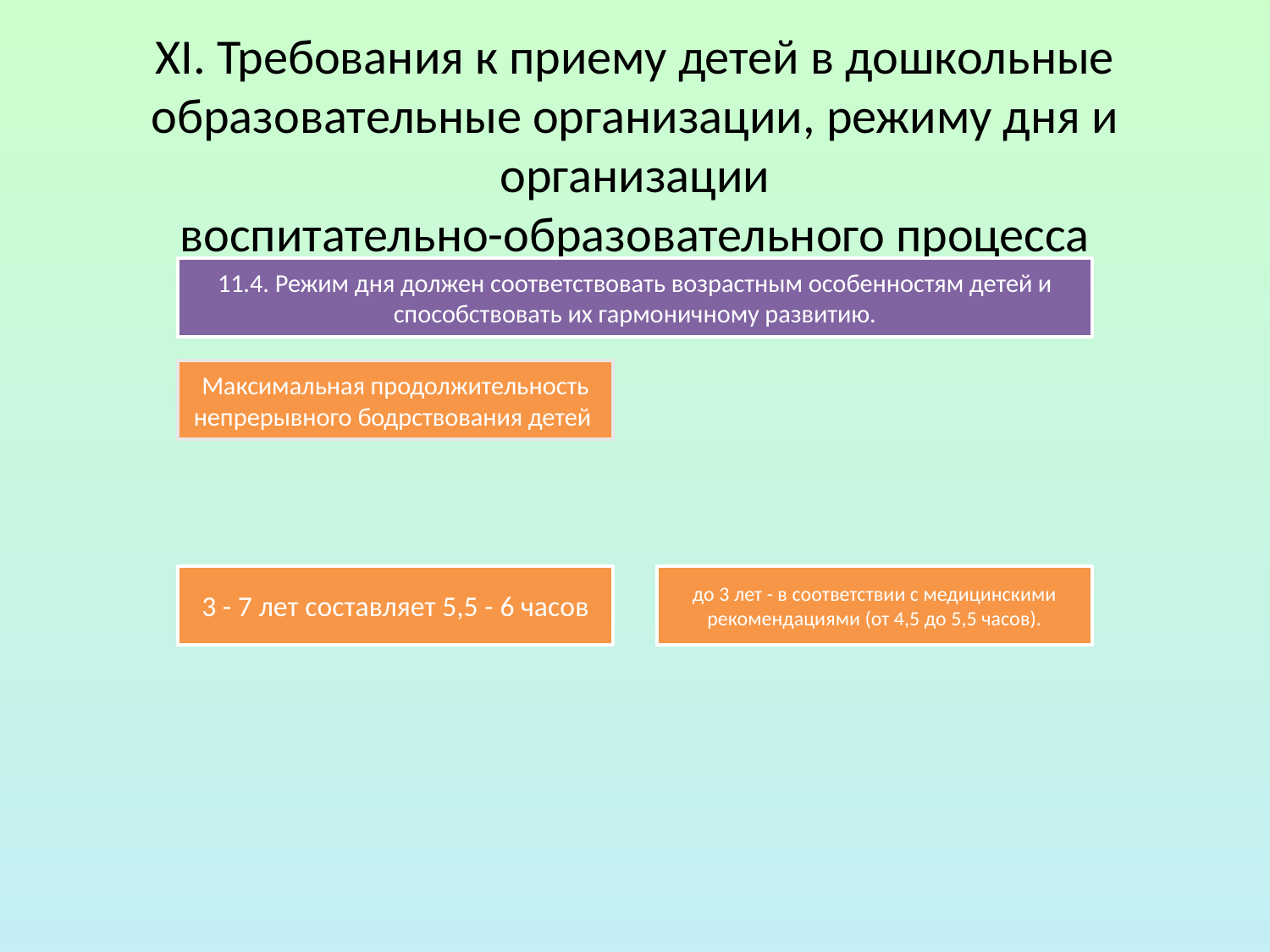

# XI. Требования к приему детей в дошкольные образовательные организации, режиму дня и организации воспитательно-образовательного процесса
11.4. Режим дня должен соответствовать возрастным особенностям детей и способствовать их гармоничному развитию.
Максимальная продолжительность непрерывного бодрствования детей
3 - 7 лет составляет 5,5 - 6 часов
до 3 лет - в соответствии с медицинскими рекомендациями (от 4,5 до 5,5 часов).